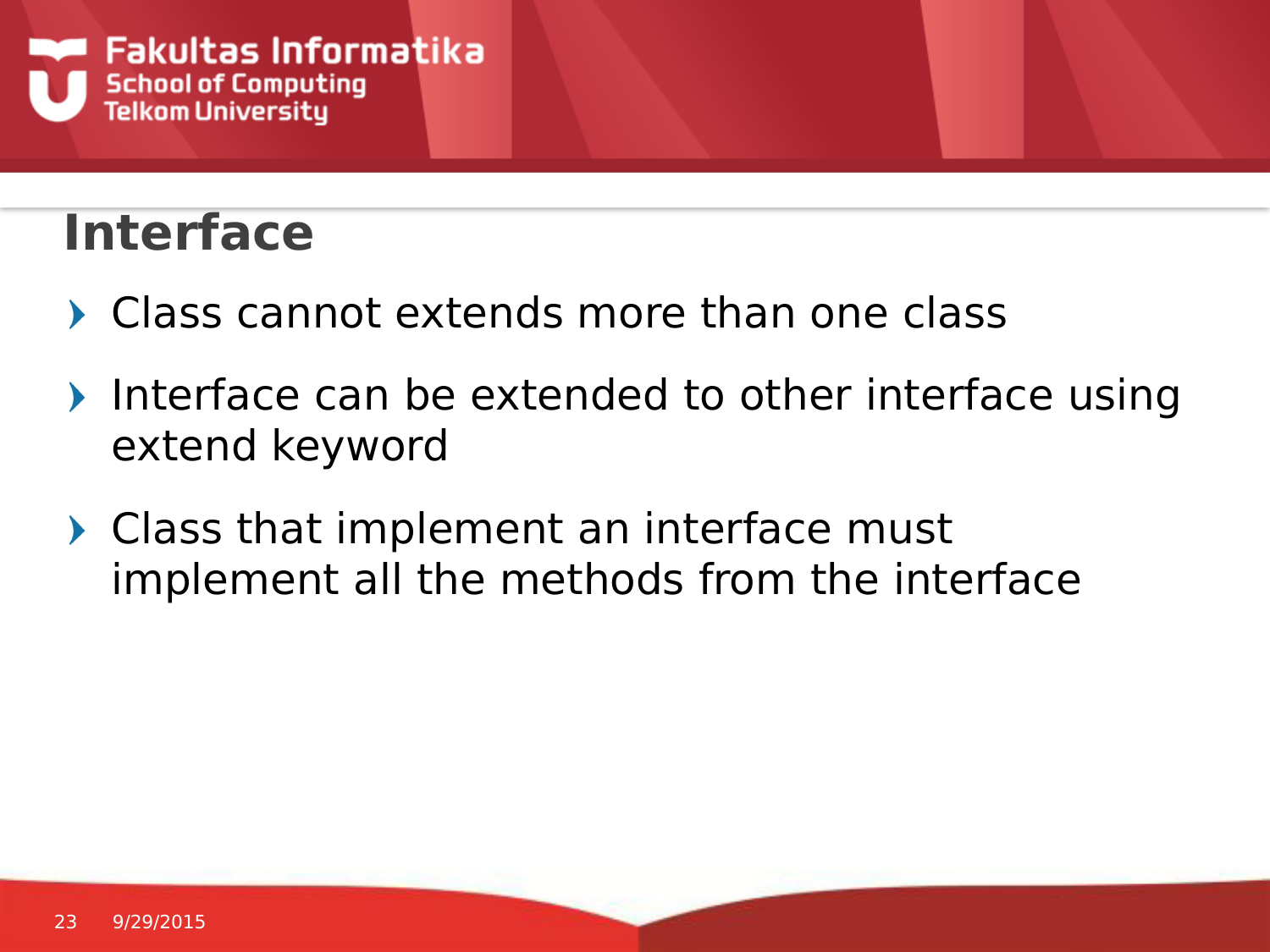

# Interface
Class cannot extends more than one class
Interface can be extended to other interface using extend keyword
Class that implement an interface must implement all the methods from the interface

23
9/29/2015